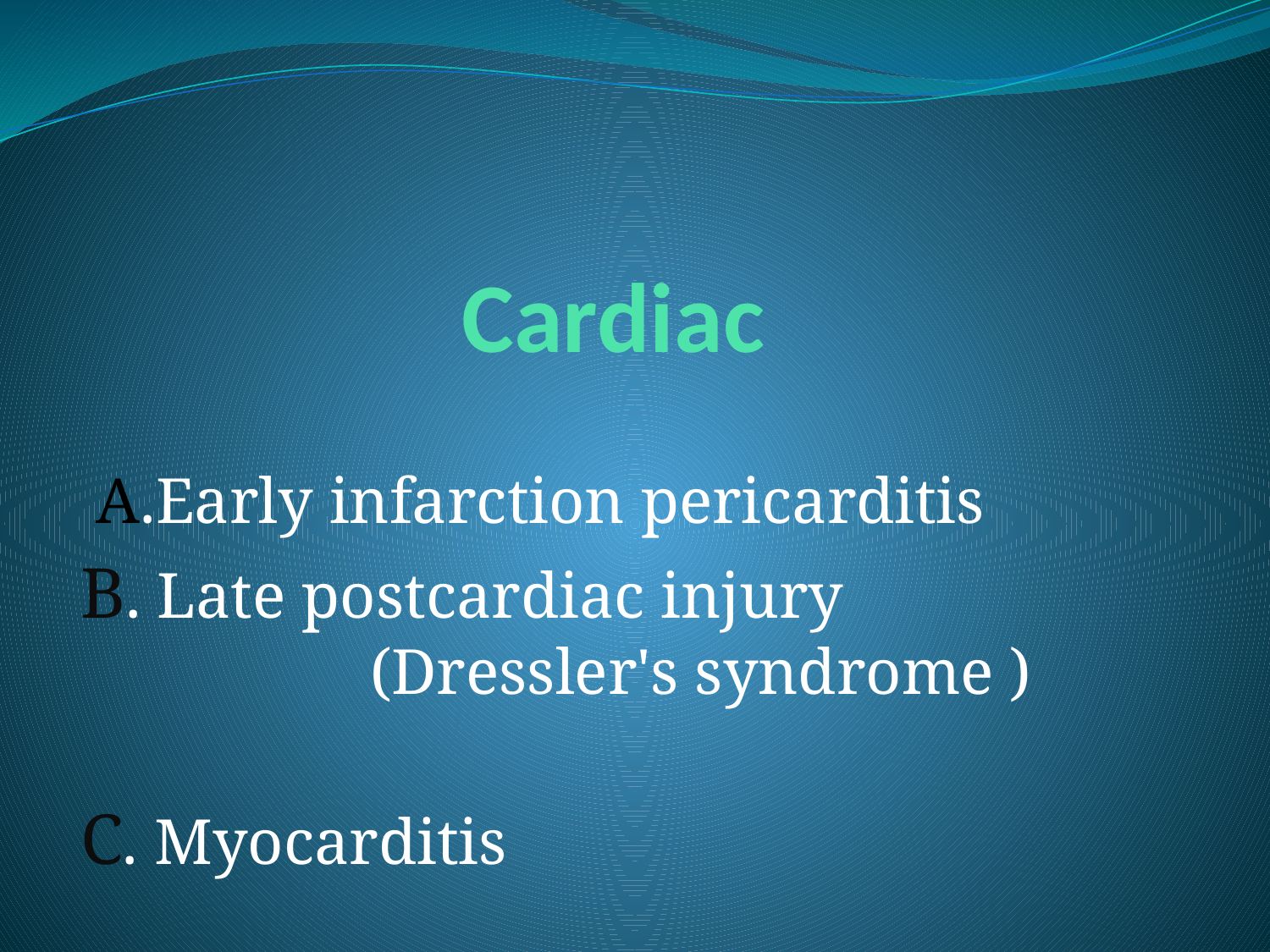

# Cardiac
A.Early infarction pericarditis
B. Late postcardiac injury (Dressler's syndrome )
C. Myocarditis